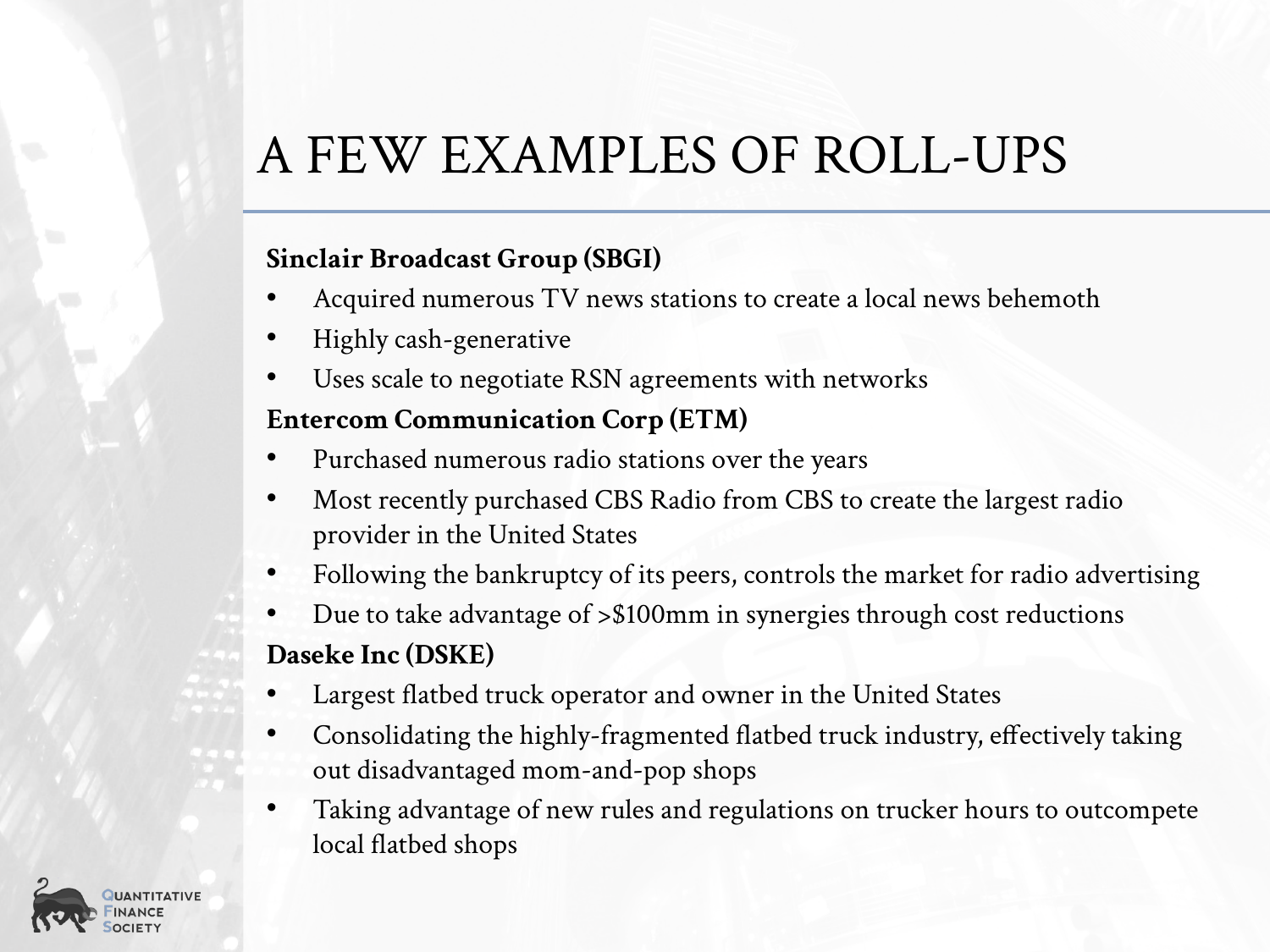

# A few examples of roll-ups
Sinclair Broadcast Group (SBGI)
Acquired numerous TV news stations to create a local news behemoth
Highly cash-generative
Uses scale to negotiate RSN agreements with networks
Entercom Communication Corp (ETM)
Purchased numerous radio stations over the years
Most recently purchased CBS Radio from CBS to create the largest radio provider in the United States
Following the bankruptcy of its peers, controls the market for radio advertising
Due to take advantage of >$100mm in synergies through cost reductions
Daseke Inc (DSKE)
Largest flatbed truck operator and owner in the United States
Consolidating the highly-fragmented flatbed truck industry, effectively taking out disadvantaged mom-and-pop shops
Taking advantage of new rules and regulations on trucker hours to outcompete local flatbed shops